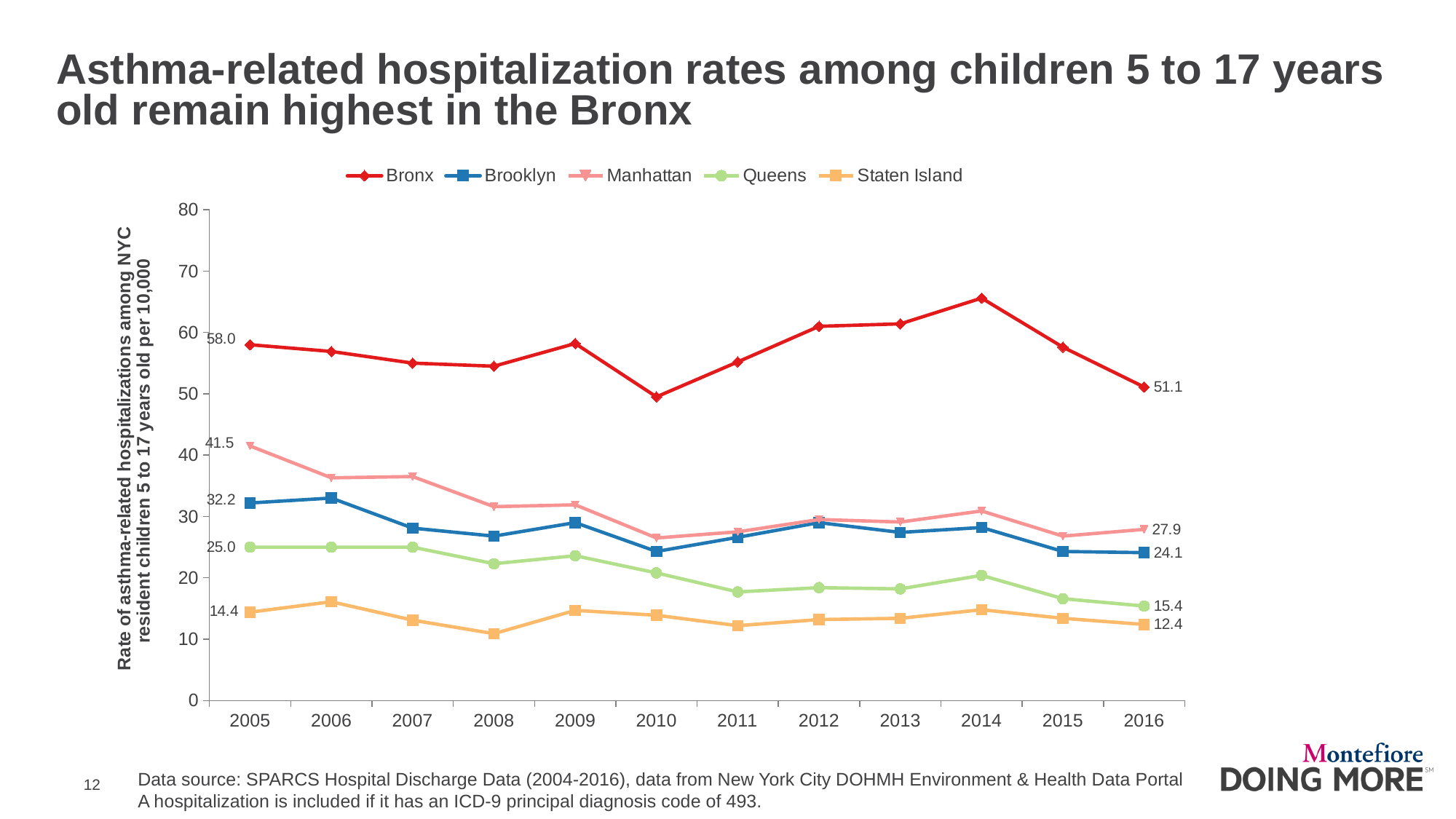

# Asthma-related hospitalization rates among children 5 to 17 years old remain highest in the Bronx

### Chart

| Category | Bronx | Brooklyn | Manhattan | Queens | Staten Island |
|---|---|---|---|---|---|
| 2005 | 58.0 | 32.2 | 41.5 | 25.0 | 14.4 |
| 2006 | 56.9 | 33.0 | 36.3 | 25.0 | 16.1 |
| 2007 | 55.0 | 28.1 | 36.5 | 25.0 | 13.1 |
| 2008 | 54.5 | 26.8 | 31.6 | 22.3 | 10.9 |
| 2009 | 58.2 | 29.0 | 31.9 | 23.6 | 14.7 |
| 2010 | 49.5 | 24.3 | 26.5 | 20.8 | 13.9 |
| 2011 | 55.2 | 26.6 | 27.5 | 17.7 | 12.2 |
| 2012 | 61.0 | 29.0 | 29.5 | 18.4 | 13.2 |
| 2013 | 61.4 | 27.4 | 29.1 | 18.2 | 13.4 |
| 2014 | 65.6 | 28.2 | 30.9 | 20.4 | 14.8 |
| 2015 | 57.6 | 24.3 | 26.8 | 16.6 | 13.4 |
| 2016 | 51.1 | 24.1 | 27.9 | 15.4 | 12.4 |
Data source: SPARCS Hospital Discharge Data (2004-2016), data from New York City DOHMH Environment & Health Data Portal
A hospitalization is included if it has an ICD-9 principal diagnosis code of 493.